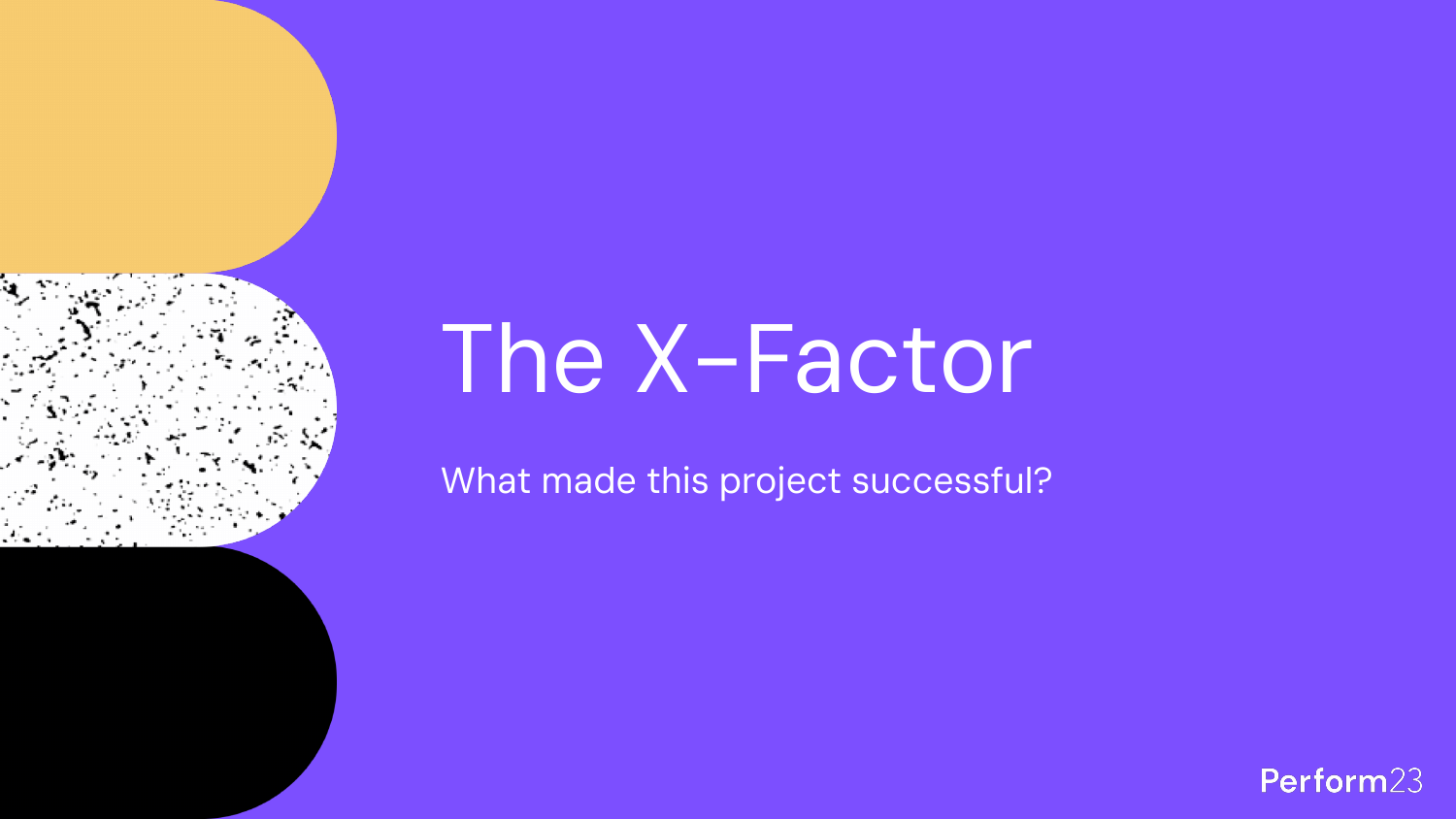

# The X-Factor
What made this project successful?